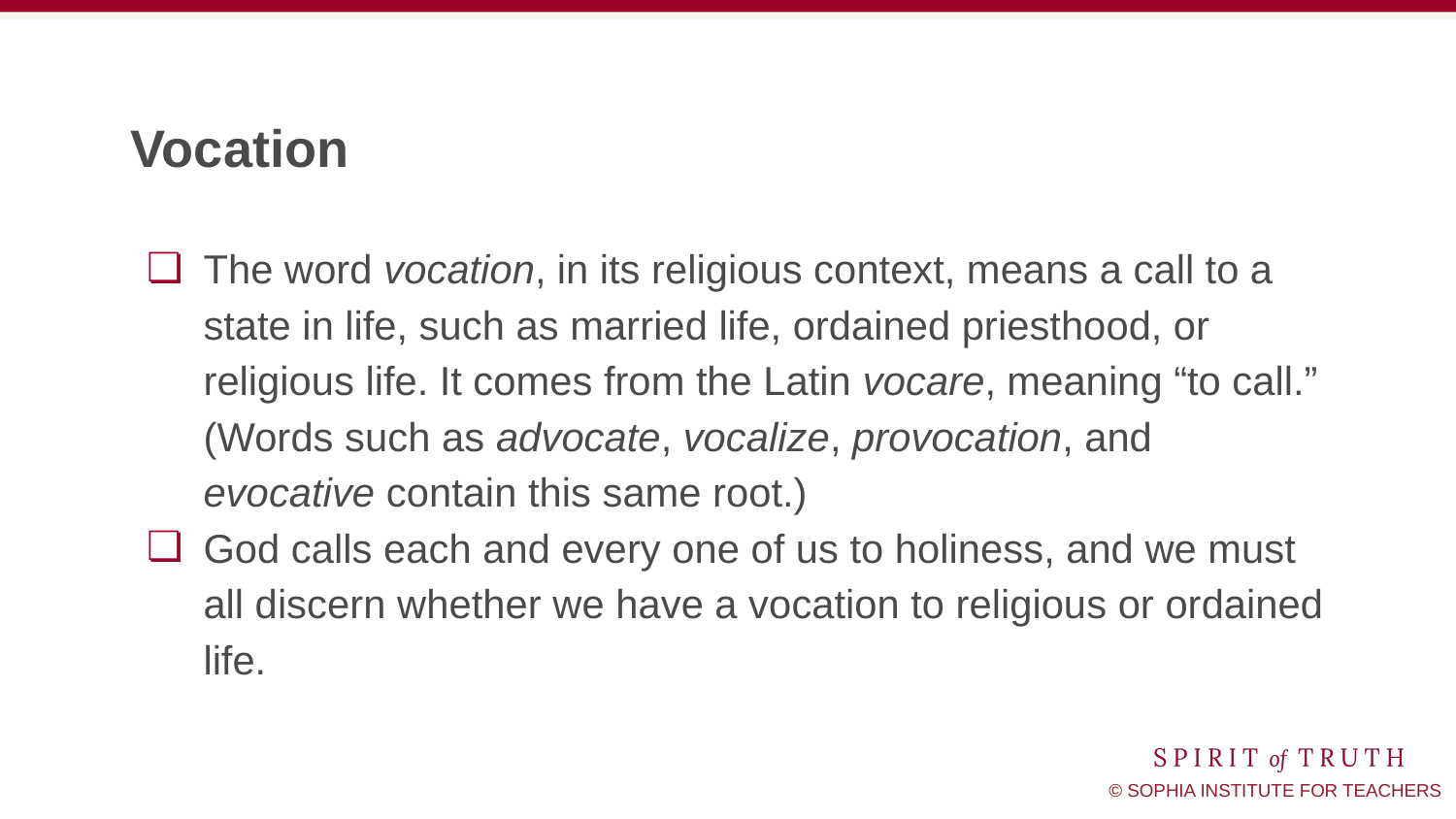

# Vocation
The word vocation, in its religious context, means a call to a state in life, such as married life, ordained priesthood, or religious life. It comes from the Latin vocare, meaning “to call.” (Words such as advocate, vocalize, provocation, and evocative contain this same root.)
God calls each and every one of us to holiness, and we must all discern whether we have a vocation to religious or ordained life.